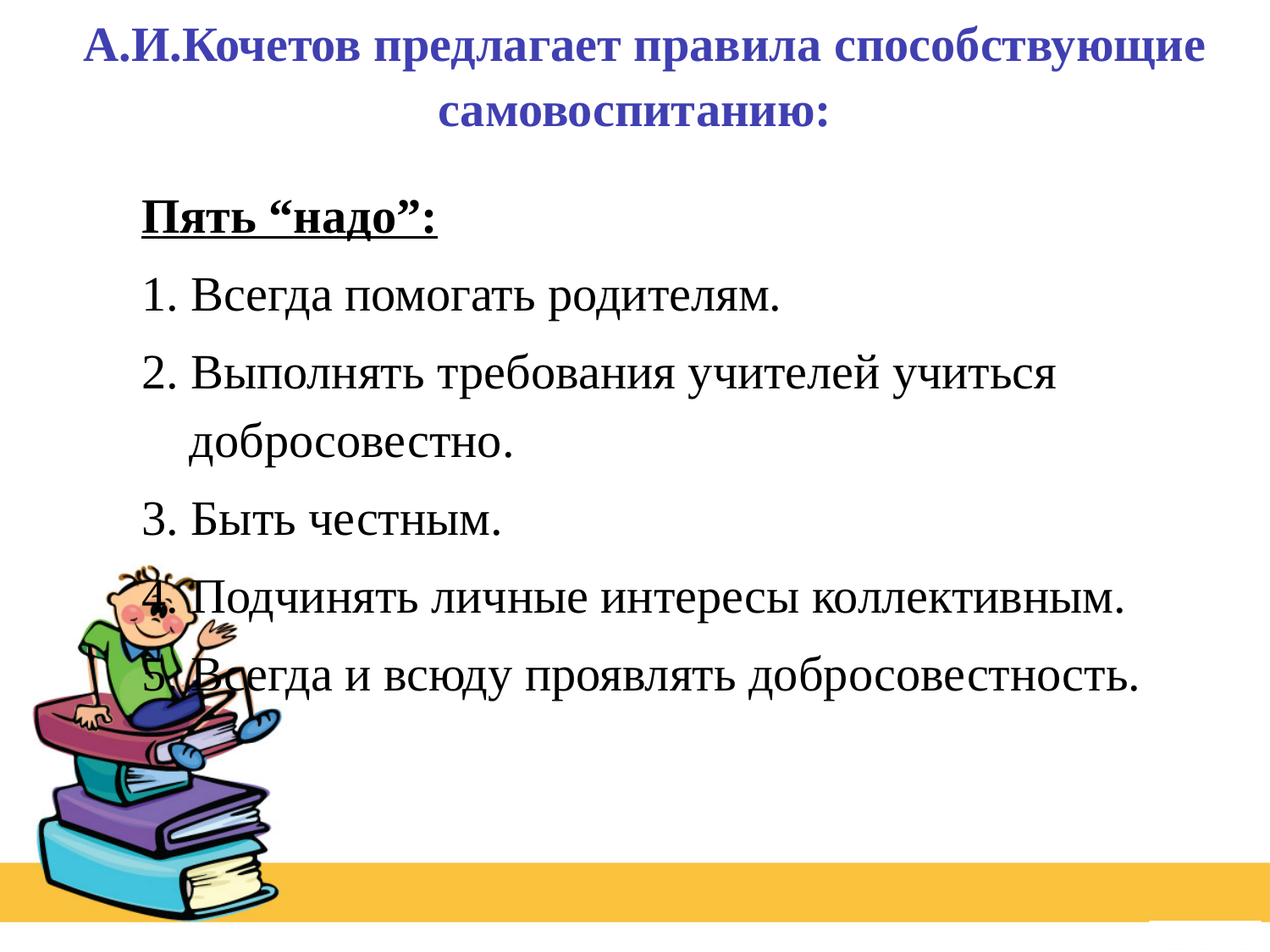

# А.И.Кочетов предлагает правила способствующие самовоспитанию:
Пять “надо”:
1. Всегда помогать родителям.
2. Выполнять требования учителей учиться добросовестно.
3. Быть честным.
4. Подчинять личные интересы коллективным.
5. Всегда и всюду проявлять добросовестность.